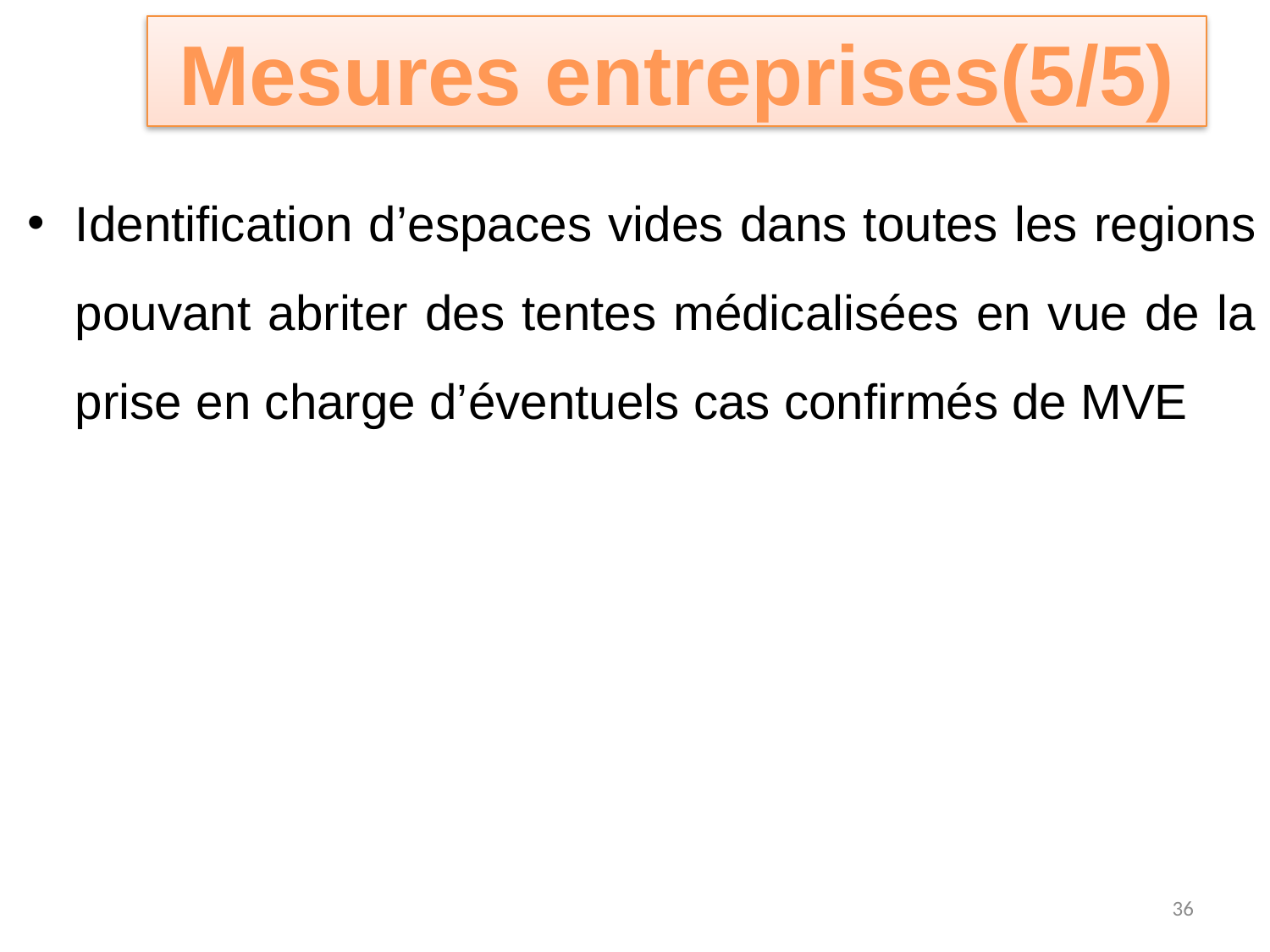

Mesures entreprises(5/5)

Identification d’espaces vides dans toutes les regions pouvant abriter des tentes médicalisées en vue de la prise en charge d’éventuels cas confirmés de MVE

36